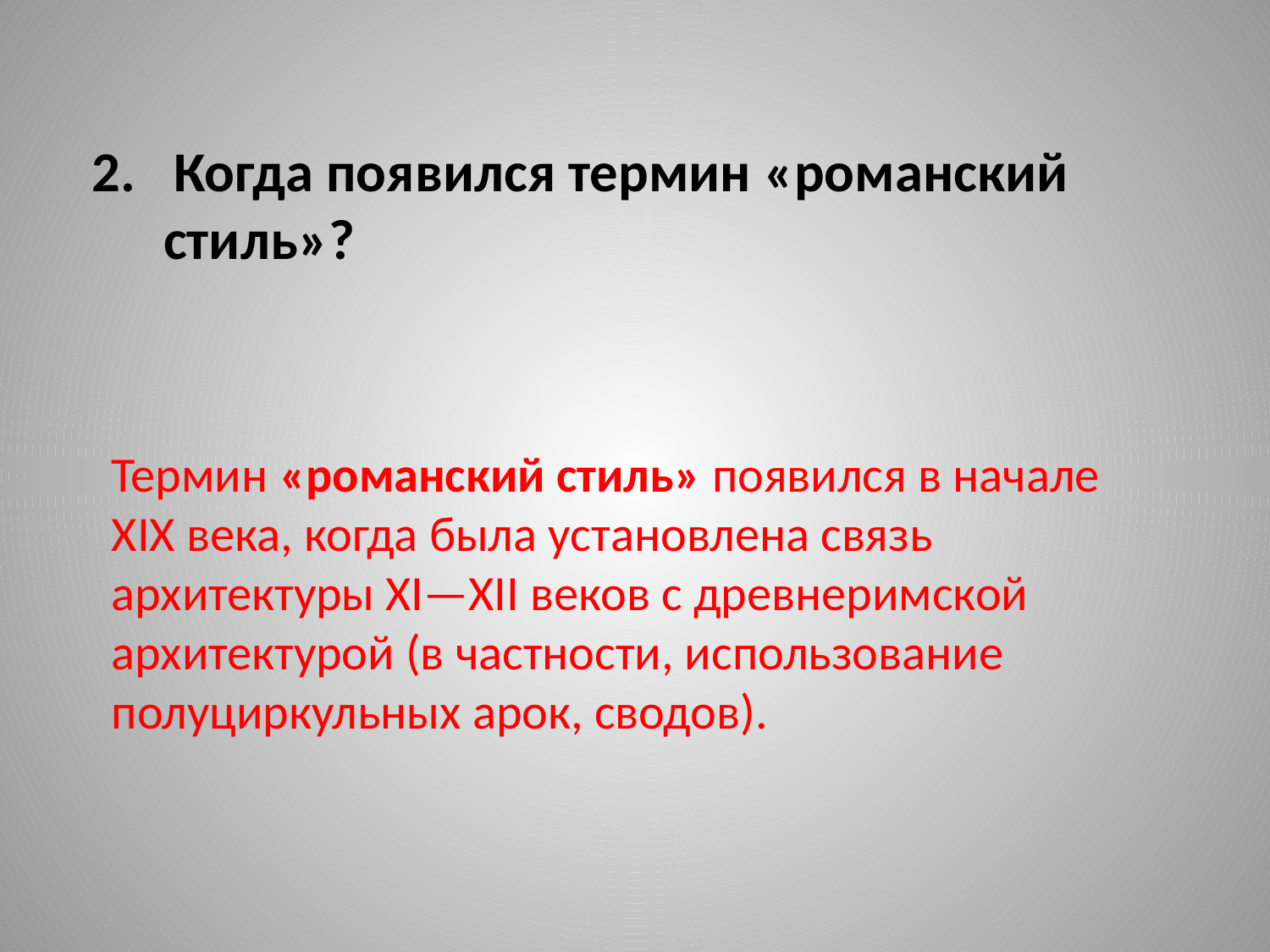

2.   Когда появился термин «романский стиль»?
Термин «романский стиль» появился в начале XIX века, когда была установлена связь архитектуры XI—XII веков с древнеримской архитектурой (в частности, использование полуциркульных арок, сводов).